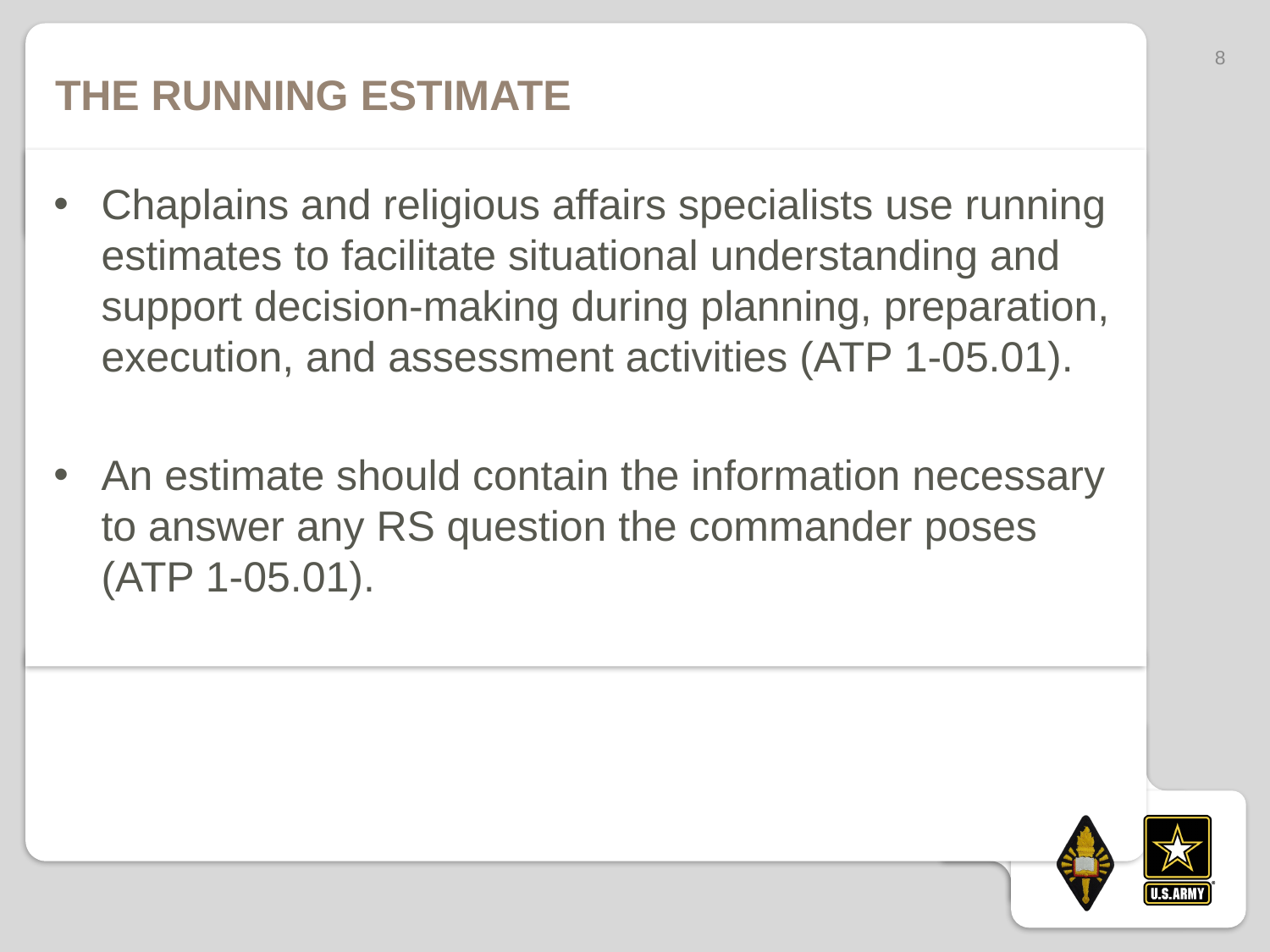

8
# The running estimate
Chaplains and religious affairs specialists use running estimates to facilitate situational understanding and support decision-making during planning, preparation, execution, and assessment activities (ATP 1-05.01).

An estimate should contain the information necessary to answer any RS question the commander poses (ATP 1-05.01).